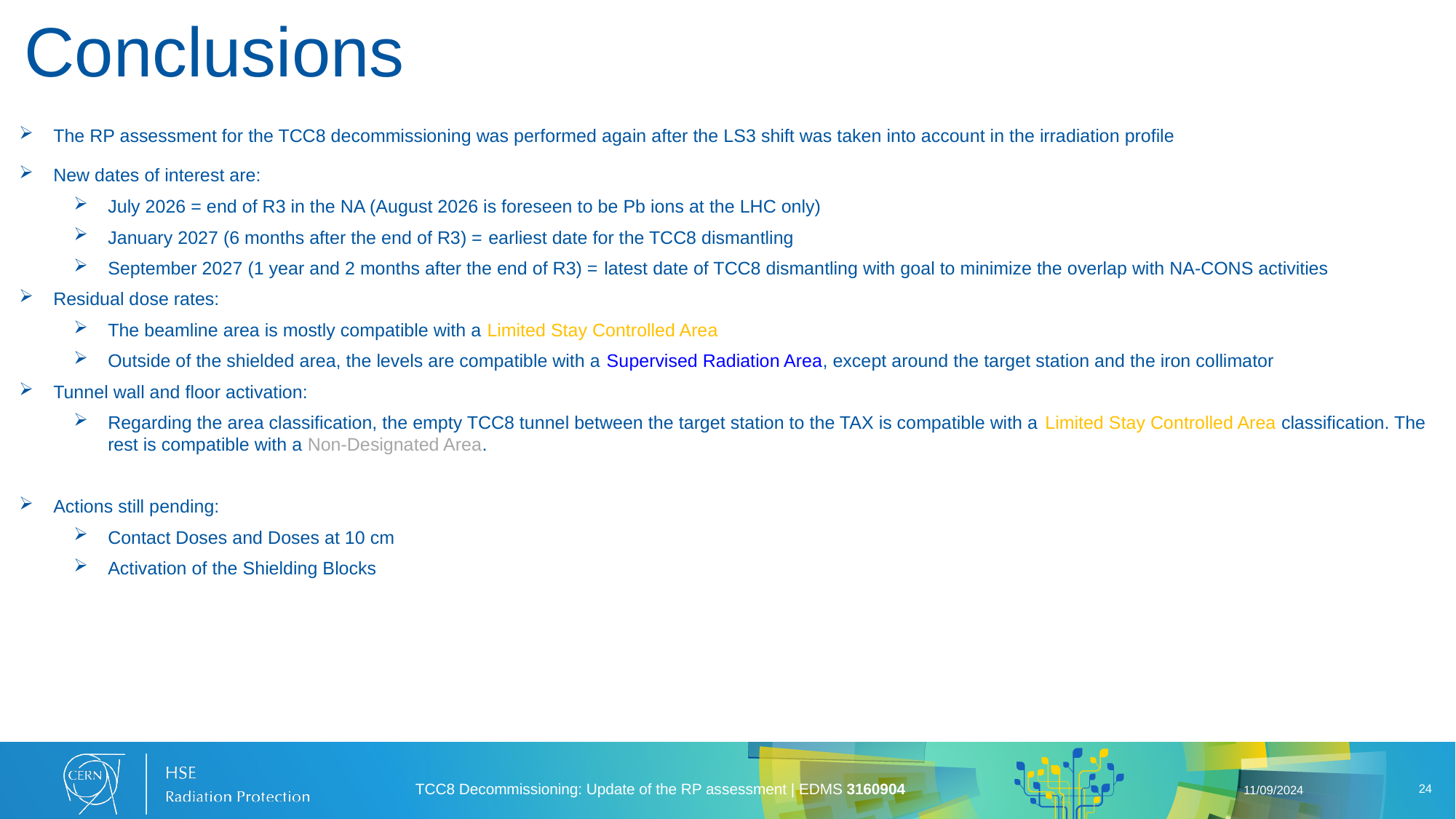

# Conclusions
The RP assessment for the TCC8 decommissioning was performed again after the LS3 shift was taken into account in the irradiation profile
New dates of interest are:
July 2026 = end of R3 in the NA (August 2026 is foreseen to be Pb ions at the LHC only)
January 2027 (6 months after the end of R3) = earliest date for the TCC8 dismantling
September 2027 (1 year and 2 months after the end of R3) = latest date of TCC8 dismantling with goal to minimize the overlap with NA-CONS activities
Residual dose rates:
The beamline area is mostly compatible with a Limited Stay Controlled Area
Outside of the shielded area, the levels are compatible with a Supervised Radiation Area, except around the target station and the iron collimator
Tunnel wall and floor activation:
Regarding the area classification, the empty TCC8 tunnel between the target station to the TAX is compatible with a Limited Stay Controlled Area classification. The rest is compatible with a Non-Designated Area.

Actions still pending:
Contact Doses and Doses at 10 cm
Activation of the Shielding Blocks

TCC8 Decommissioning: Update of the RP assessment | EDMS 3160904
11/09/2024
24